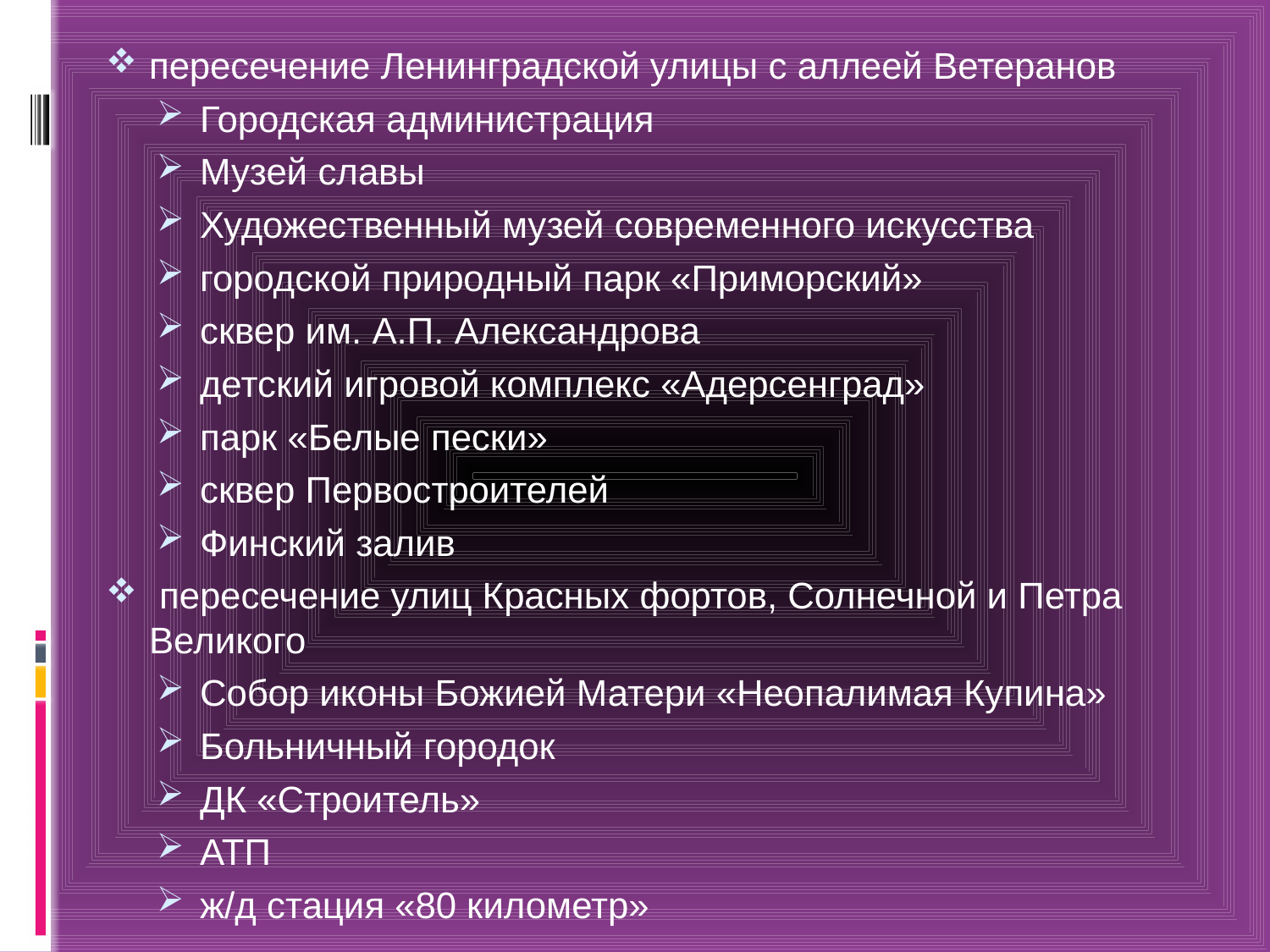

пересечение Ленинградской улицы с аллеей Ветеранов
Городская администрация
Музей славы
Художественный музей современного искусства
городской природный парк «Приморский»
сквер им. А.П. Александрова
детский игровой комплекс «Адерсенград»
парк «Белые пески»
сквер Первостроителей
Финский залив
 пересечение улиц Красных фортов, Солнечной и Петра Великого
Собор иконы Божией Матери «Неопалимая Купина»
Больничный городок
ДК «Строитель»
АТП
ж/д стация «80 километр»